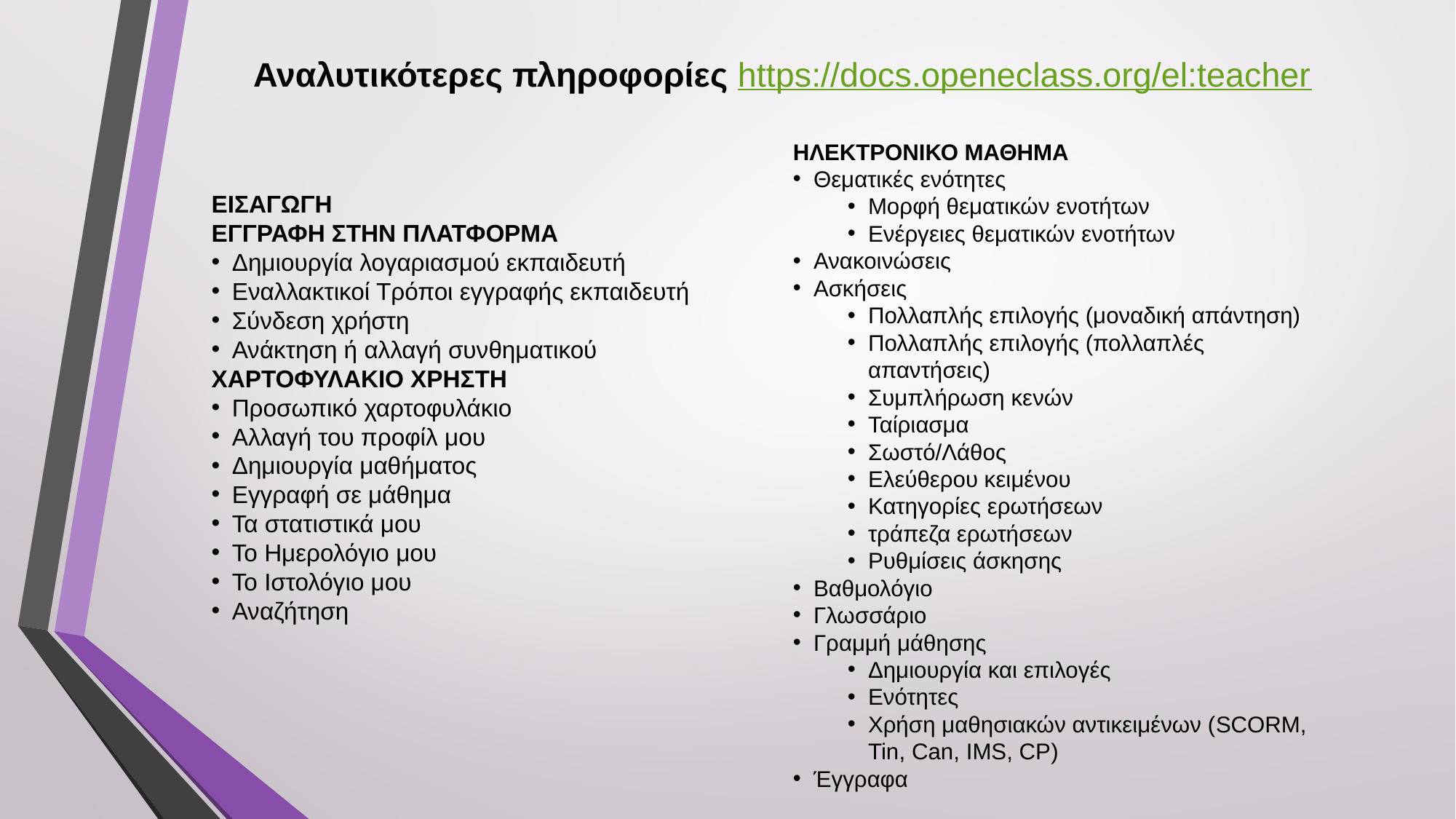

# Αναλυτικότερες πληροφορίες https://docs.openeclass.org/el:teacher
ΗΛΕΚΤΡΟΝΙΚΟ ΜΑΘΗΜΑ
Θεματικές ενότητες
Μορφή θεματικών ενοτήτων
Ενέργειες θεματικών ενοτήτων
Ανακοινώσεις
Ασκήσεις
Πολλαπλής επιλογής (μοναδική απάντηση)
Πολλαπλής επιλογής (πολλαπλές απαντήσεις)
Συμπλήρωση κενών
Ταίριασμα
Σωστό/Λάθος
Ελεύθερου κειμένου
Κατηγορίες ερωτήσεων
τράπεζα ερωτήσεων
Ρυθμίσεις άσκησης
Βαθμολόγιο
Γλωσσάριο
Γραμμή μάθησης
Δημιουργία και επιλογές
Ενότητες
Χρήση μαθησιακών αντικειμένων (SCORM, Tin, Can, IMS, CP)
Έγγραφα
ΕΙΣΑΓΩΓΗ
ΕΓΓΡΑΦΗ ΣΤΗΝ ΠΛΑΤΦΟΡΜΑ
Δημιουργία λογαριασμού εκπαιδευτή
Εναλλακτικοί Τρόποι εγγραφής εκπαιδευτή
Σύνδεση χρήστη
Ανάκτηση ή αλλαγή συνθηματικού
ΧΑΡΤΟΦΥΛΑΚΙΟ ΧΡΗΣΤΗ
Προσωπικό χαρτοφυλάκιο
Αλλαγή του προφίλ μου
Δημιουργία μαθήματος
Εγγραφή σε μάθημα
Τα στατιστικά μου
Το Ημερολόγιο μου
Το Ιστολόγιο μου
Αναζήτηση